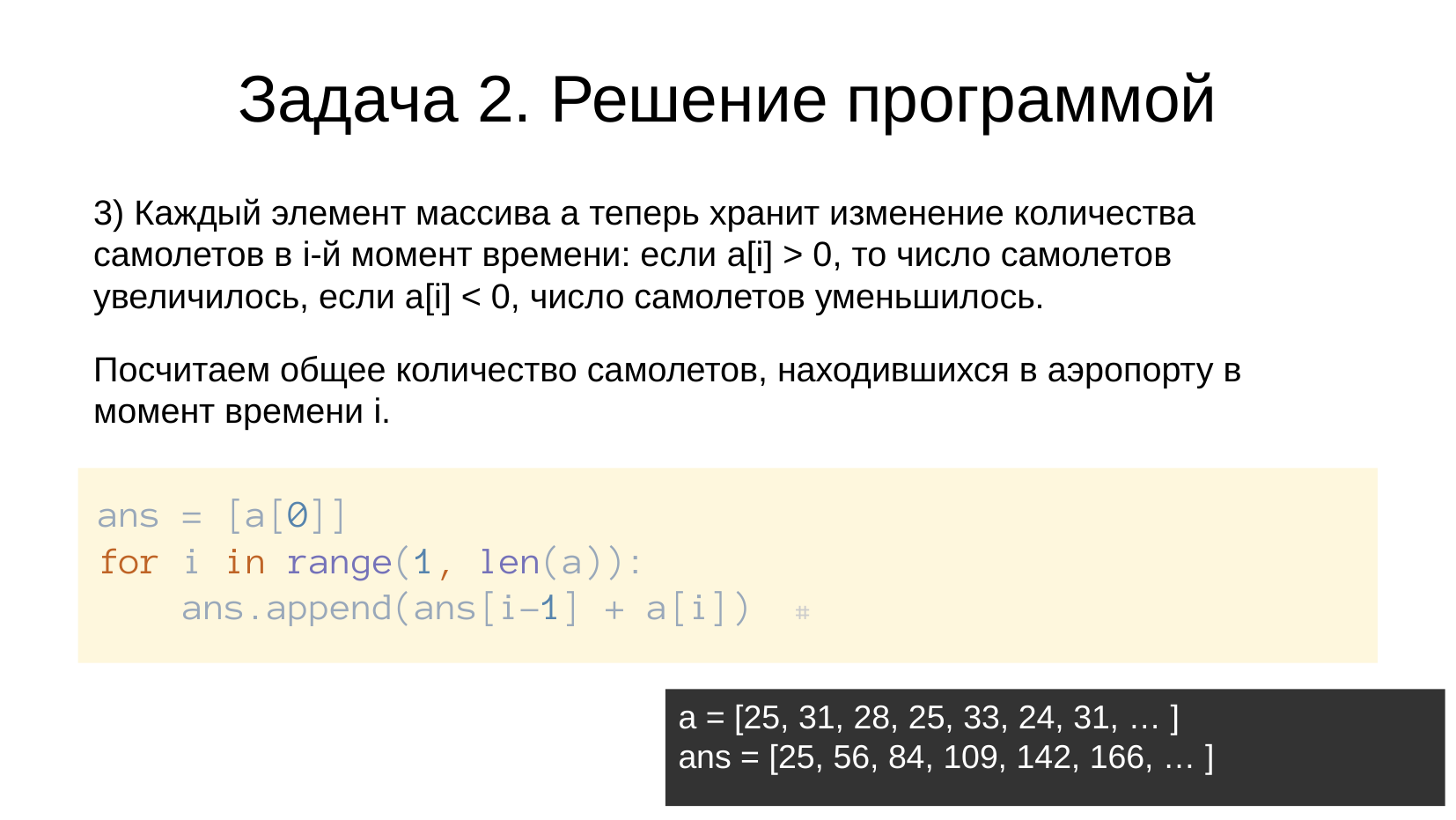

# Задача 2. Решение программой
3) Каждый элемент массива a теперь хранит изменение количества самолетов в i-й момент времени: если a[i] > 0, то число самолетов увеличилось, если a[i] < 0, число самолетов уменьшилось.
Посчитаем общее количество самолетов, находившихся в аэропорту в момент времени i.
ans = [a[0]]
for i in range(1, len(a)):
    ans.append(ans[i-1] + a[i])  #
a = [25, 31, 28, 25, 33, 24, 31, … ]
ans = [25, 56, 84, 109, 142, 166, … ]